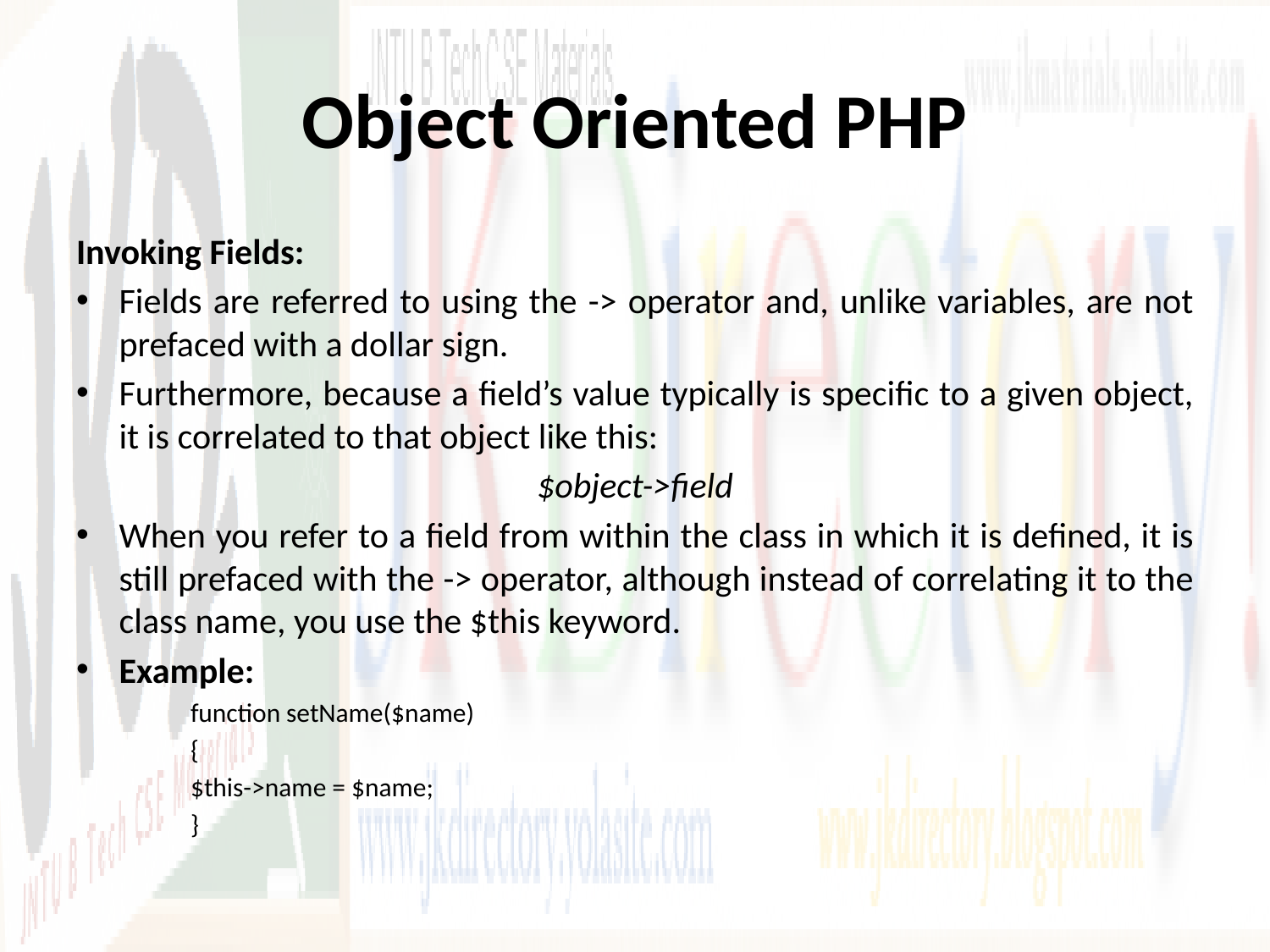

# Object Oriented PHP
Invoking Fields:
Fields are referred to using the -> operator and, unlike variables, are not prefaced with a dollar sign.
Furthermore, because a field’s value typically is specific to a given object, it is correlated to that object like this:
$object->field
When you refer to a field from within the class in which it is defined, it is still prefaced with the -> operator, although instead of correlating it to the class name, you use the $this keyword.
Example:
function setName($name)
{
$this->name = $name;
}